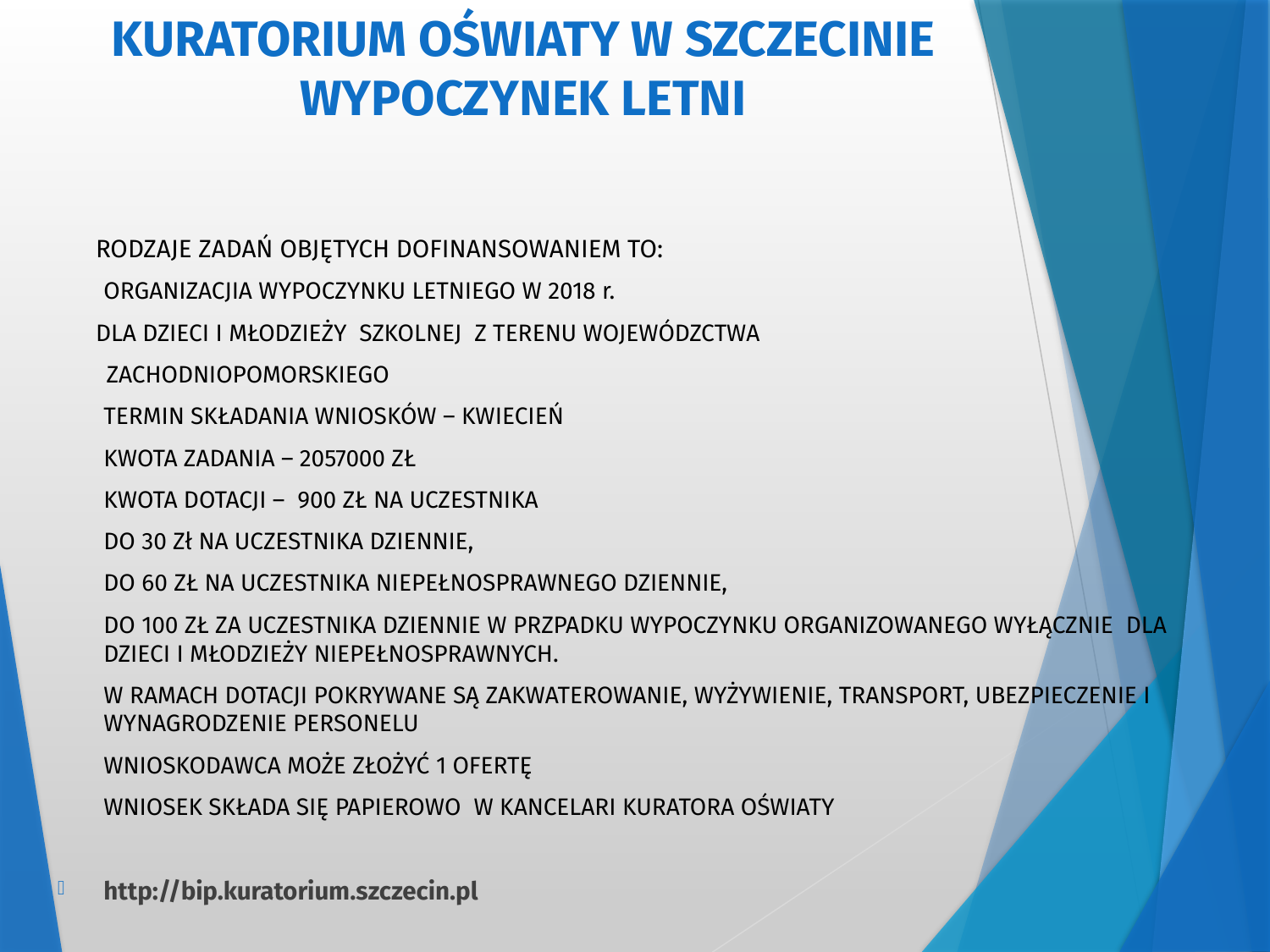

# KURATORIUM OŚWIATY W SZCZECINIE WYPOCZYNEK LETNI
      RODZAJE ZADAŃ OBJĘTYCH DOFINANSOWANIEM TO:
	ORGANIZACJIA WYPOCZYNKU LETNIEGO W 2018 r.
      DLA DZIECI I MŁODZIEŻY  SZKOLNEJ  Z TERENU WOJEWÓDZCTWA
ZACHODNIOPOMORSKIEGO
	TERMIN SKŁADANIA WNIOSKÓW – KWIECIEŃ
	KWOTA ZADANIA – 2057000 ZŁ
	KWOTA DOTACJI –  900 ZŁ NA UCZESTNIKA
	DO 30 Zł NA UCZESTNIKA DZIENNIE,
	DO 60 ZŁ NA UCZESTNIKA NIEPEŁNOSPRAWNEGO DZIENNIE,
	DO 100 ZŁ ZA UCZESTNIKA DZIENNIE W PRZPADKU WYPOCZYNKU ORGANIZOWANEGO WYŁĄCZNIE  DLA DZIECI I MŁODZIEŻY NIEPEŁNOSPRAWNYCH.
	W RAMACH DOTACJI POKRYWANE SĄ ZAKWATEROWANIE, WYŻYWIENIE, TRANSPORT, UBEZPIECZENIE I WYNAGRODZENIE PERSONELU
	WNIOSKODAWCA MOŻE ZŁOŻYĆ 1 OFERTĘ
	WNIOSEK SKŁADA SIĘ PAPIEROWO  W KANCELARI KURATORA OŚWIATY

http://bip.kuratorium.szczecin.pl